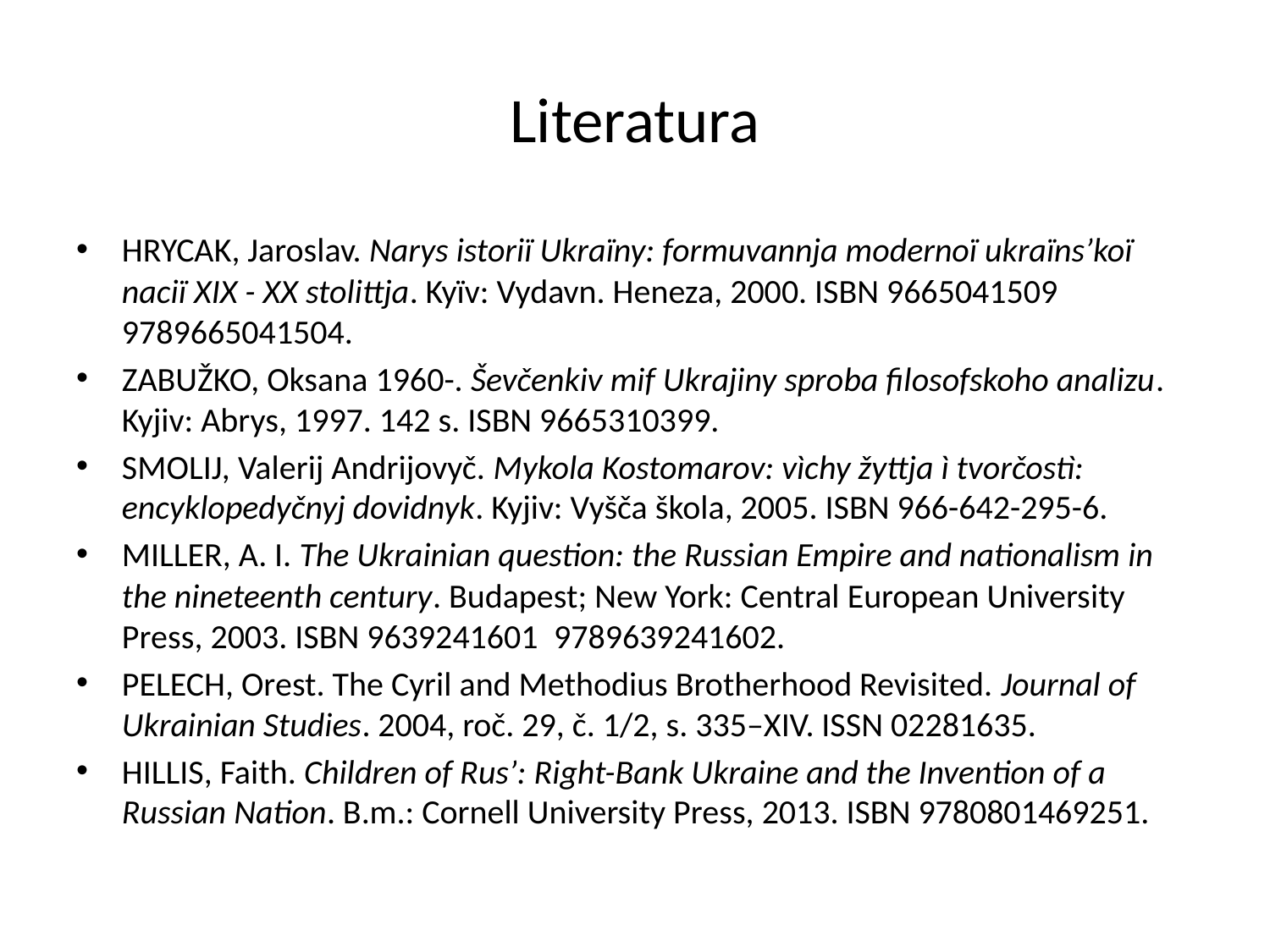

# Literatura
HRYCAK, Jaroslav. Narys istoriï Ukraïny: formuvannja modernoï ukraïns’koï naciï XIX - XX stolittja. Kyïv: Vydavn. Heneza, 2000. ISBN 9665041509 9789665041504.
ZABUŽKO, Oksana 1960-. Ševčenkiv mif Ukrajiny sproba filosofskoho analizu. Kyjiv: Abrys, 1997. 142 s. ISBN 9665310399.
SMOLIJ, Valerij Andrijovyč. Mykola Kostomarov: vìchy žyttja ì tvorčostì: encyklopedyčnyj dovidnyk. Kyjiv: Vyšča škola, 2005. ISBN 966-642-295-6.
MILLER, A. I. The Ukrainian question: the Russian Empire and nationalism in the nineteenth century. Budapest; New York: Central European University Press, 2003. ISBN 9639241601  9789639241602.
PELECH, Orest. The Cyril and Methodius Brotherhood Revisited. Journal of Ukrainian Studies. 2004, roč. 29, č. 1/2, s. 335–XIV. ISSN 02281635.
HILLIS, Faith. Children of Rus’: Right-Bank Ukraine and the Invention of a Russian Nation. B.m.: Cornell University Press, 2013. ISBN 9780801469251.